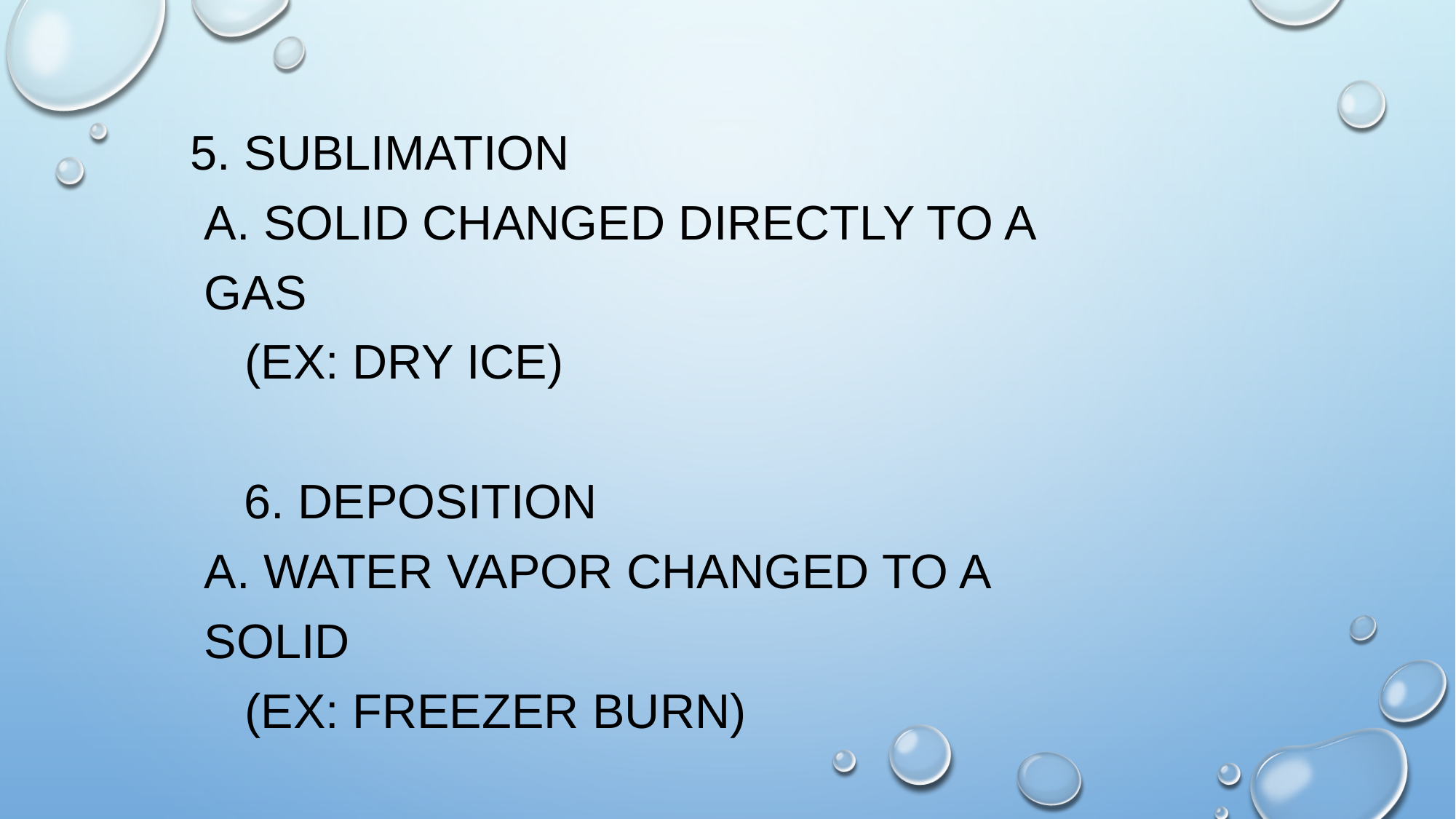

5. Sublimation
	a. Solid changed directly to a gas
	   (ex: dry ice)

     6. Deposition
	a. Water vapor changed to a solid
	   (ex: freezer burn)